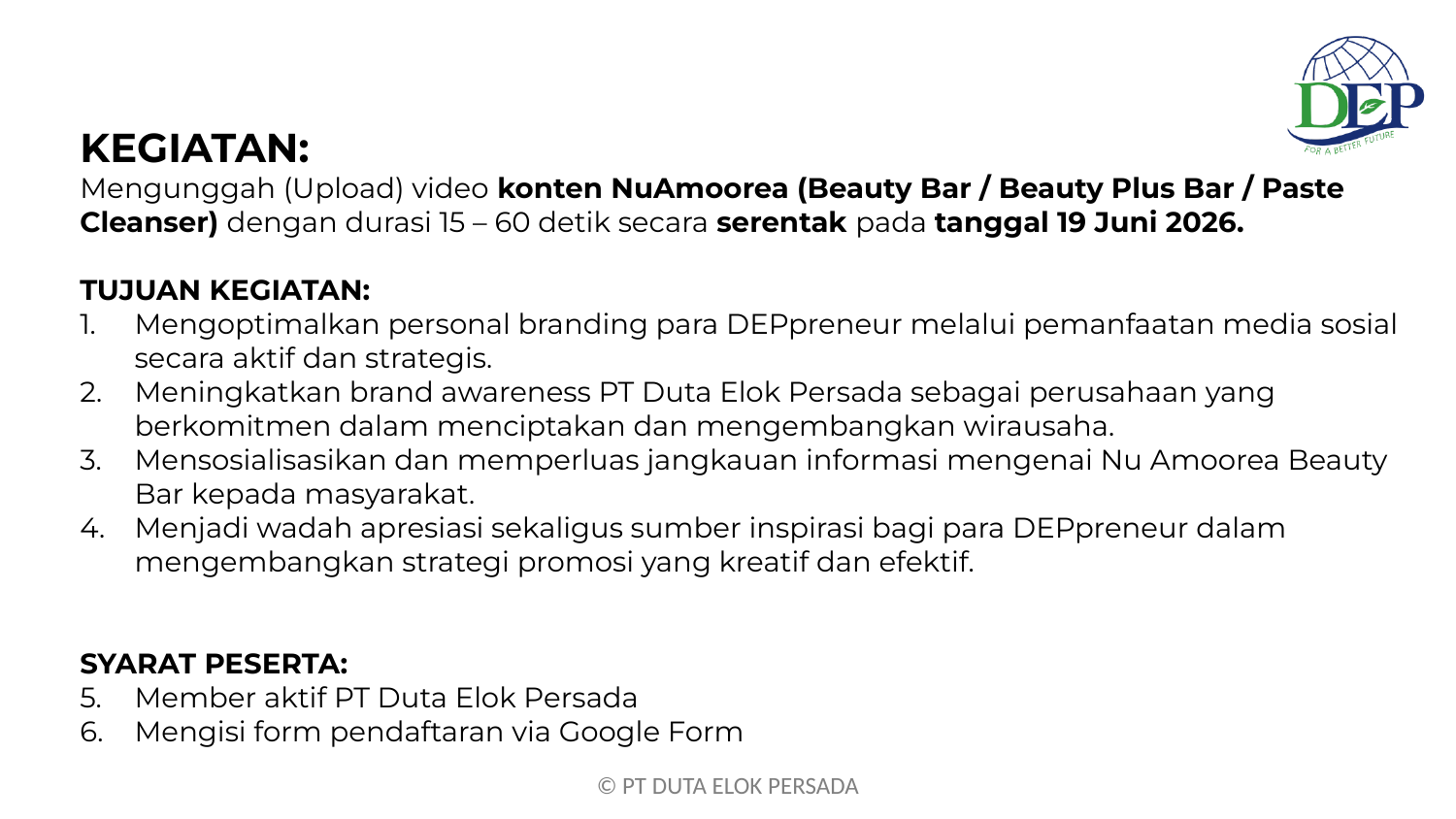

KEGIATAN:
Mengunggah (Upload) video konten NuAmoorea (Beauty Bar / Beauty Plus Bar / Paste Cleanser) dengan durasi 15 – 60 detik secara serentak pada tanggal 19 Juni 2026.

TUJUAN KEGIATAN:
Mengoptimalkan personal branding para DEPpreneur melalui pemanfaatan media sosial secara aktif dan strategis.
Meningkatkan brand awareness PT Duta Elok Persada sebagai perusahaan yang berkomitmen dalam menciptakan dan mengembangkan wirausaha.
Mensosialisasikan dan memperluas jangkauan informasi mengenai Nu Amoorea Beauty Bar kepada masyarakat.
Menjadi wadah apresiasi sekaligus sumber inspirasi bagi para DEPpreneur dalam mengembangkan strategi promosi yang kreatif dan efektif.

SYARAT PESERTA:
Member aktif PT Duta Elok Persada
Mengisi form pendaftaran via Google Form